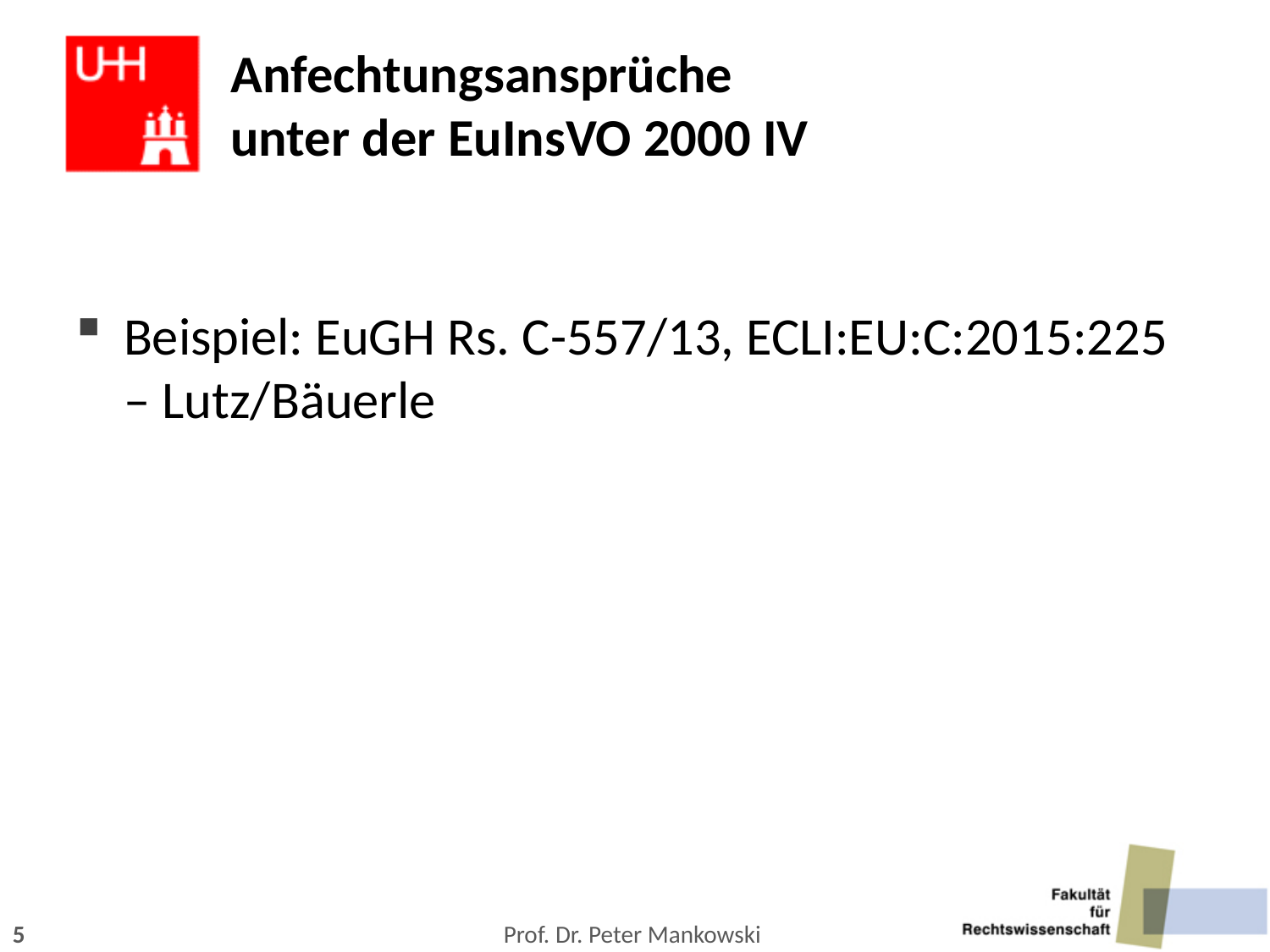

# Anfechtungsansprüche unter der EuInsVO 2000 IV

Beispiel: EuGH Rs. C-557/13, ECLI:EU:C:2015:225 – Lutz/Bäuerle